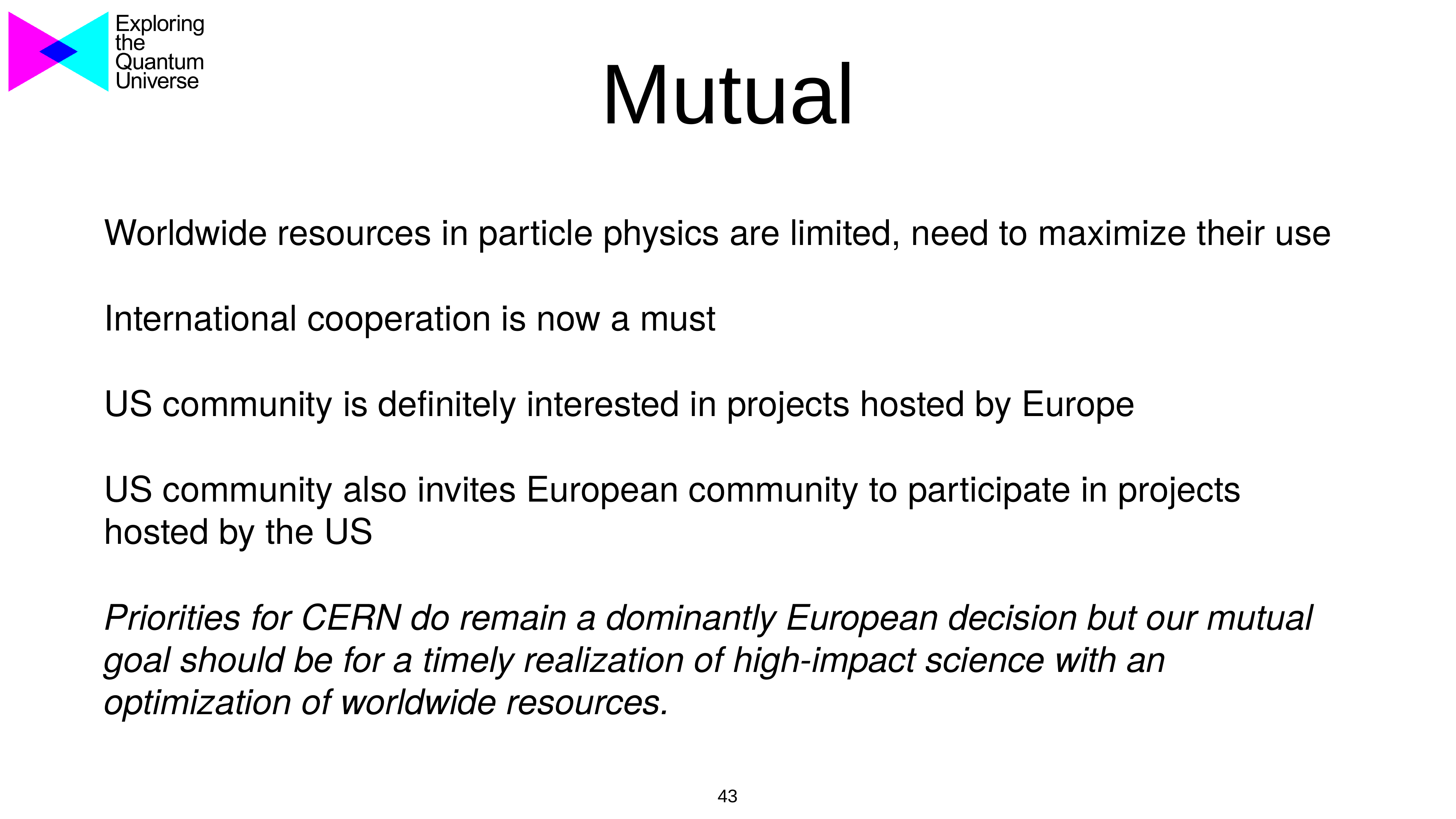

43
# Mutual
Worldwide resources in particle physics are limited, need to maximize their use
International cooperation is now a must
US community is definitely interested in projects hosted by Europe
US community also invites European community to participate in projects hosted by the US
Priorities for CERN do remain a dominantly European decision but our mutual goal should be for a timely realization of high-impact science with an optimization of worldwide resources.